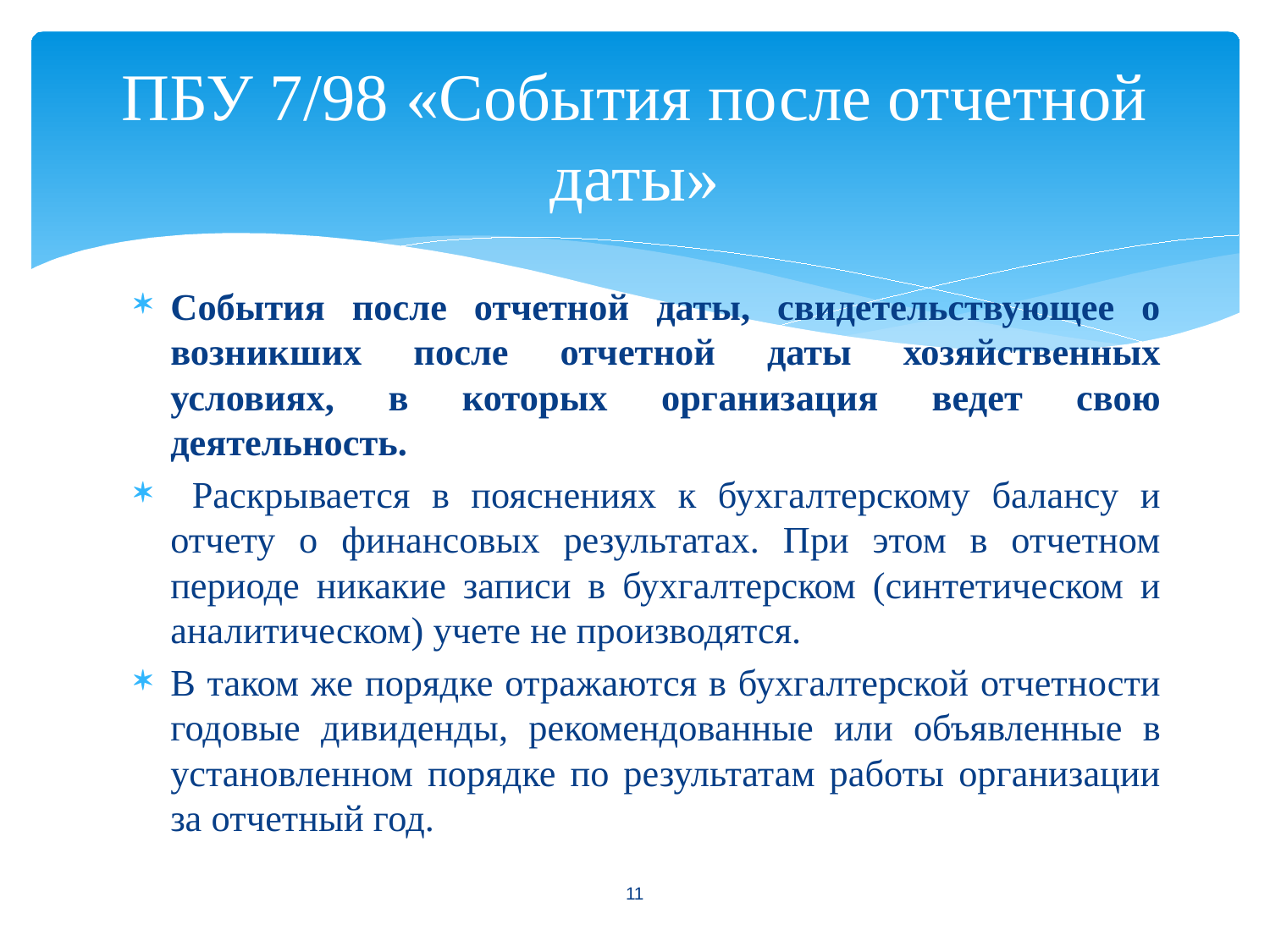

# ПБУ 7/98 «События после отчетной даты»
События после отчетной даты, свидетельствующее о возникших после отчетной даты хозяйственных условиях, в которых организация ведет свою деятельность.
 Раскрывается в пояснениях к бухгалтерскому балансу и отчету о финансовых результатах. При этом в отчетном периоде никакие записи в бухгалтерском (синтетическом и аналитическом) учете не производятся.
В таком же порядке отражаются в бухгалтерской отчетности годовые дивиденды, рекомендованные или объявленные в установленном порядке по результатам работы организации за отчетный год.

11